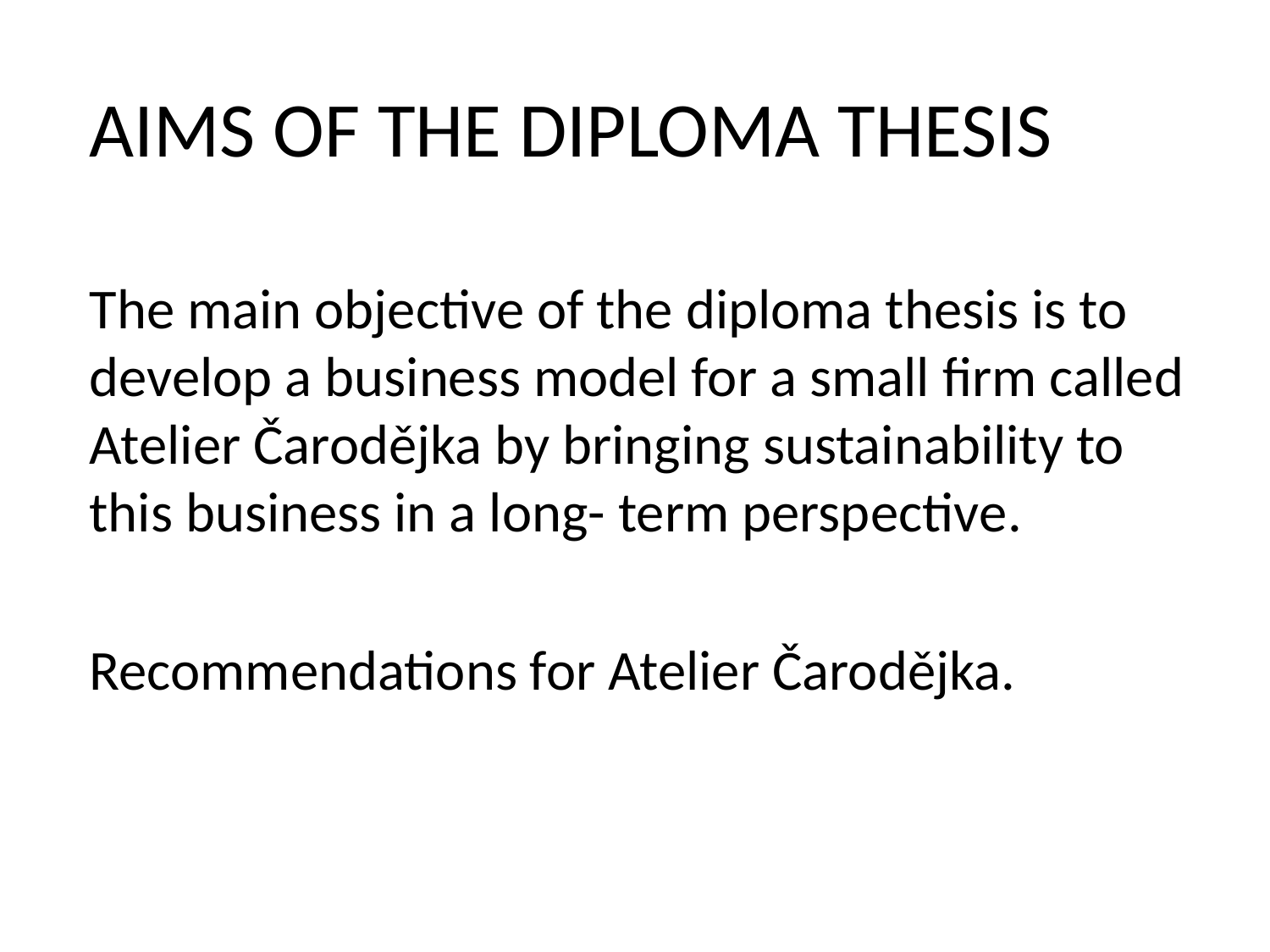

# AIMS OF THE DIPLOMA THESIS
The main objective of the diploma thesis is to develop a business model for a small firm called Atelier Čarodějka by bringing sustainability to this business in a long- term perspective.

Recommendations for Atelier Čarodějka.